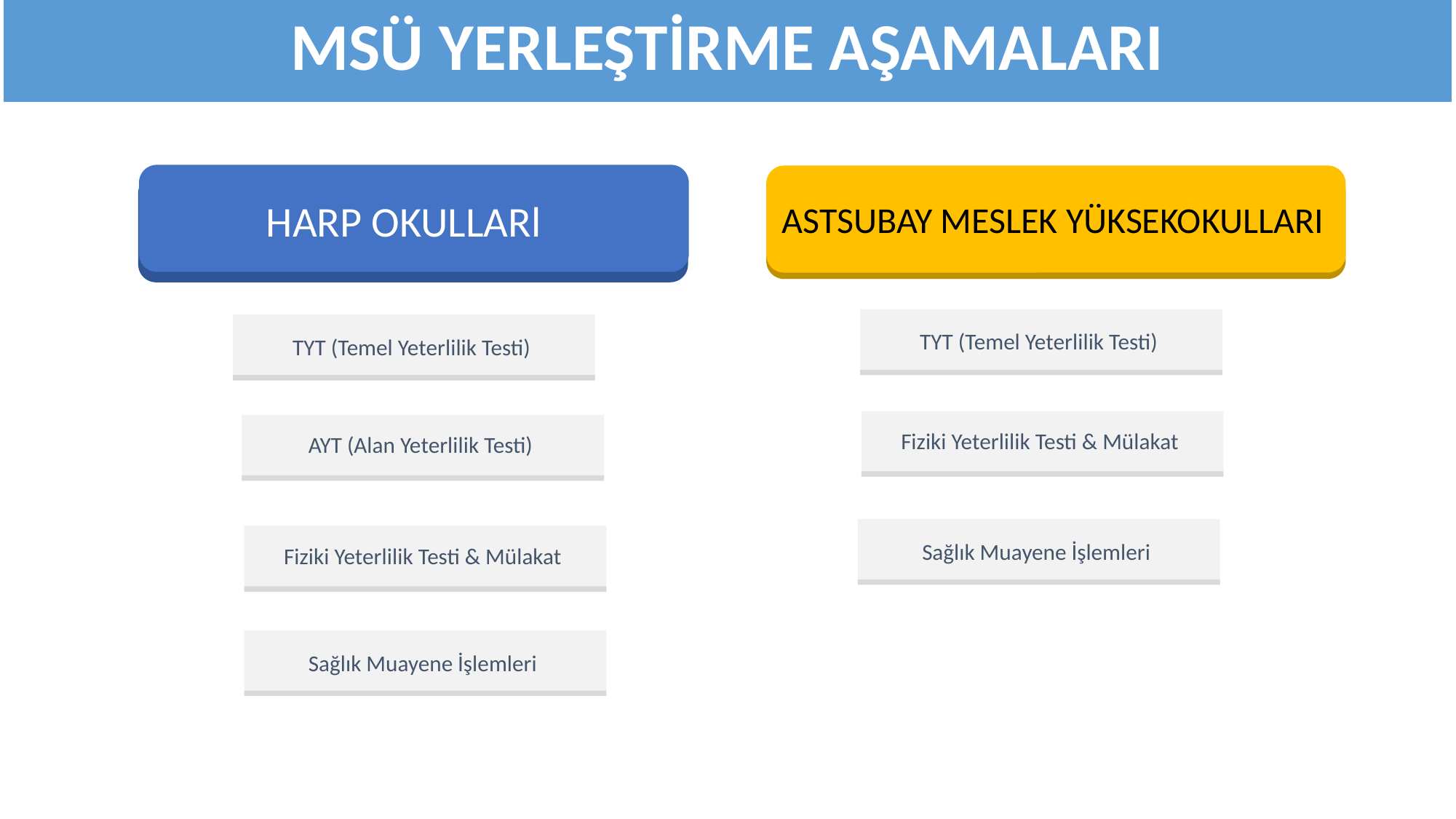

MSÜ YERLEŞTİRME AŞAMALARI

HARP OKULLARl

ASTSUBAY MESLEK YÜKSEKOKULLARI

TYT (Temel Yeterlilik Testi)

TYT (Temel Yeterlilik Testi)

Fiziki Yeterlilik Testi & Mülakat

AYT (Alan Yeterlilik Testi)

Sağlık Muayene İşlemleri

Fiziki Yeterlilik Testi & Mülakat

Sağlık Muayene İşlemleri